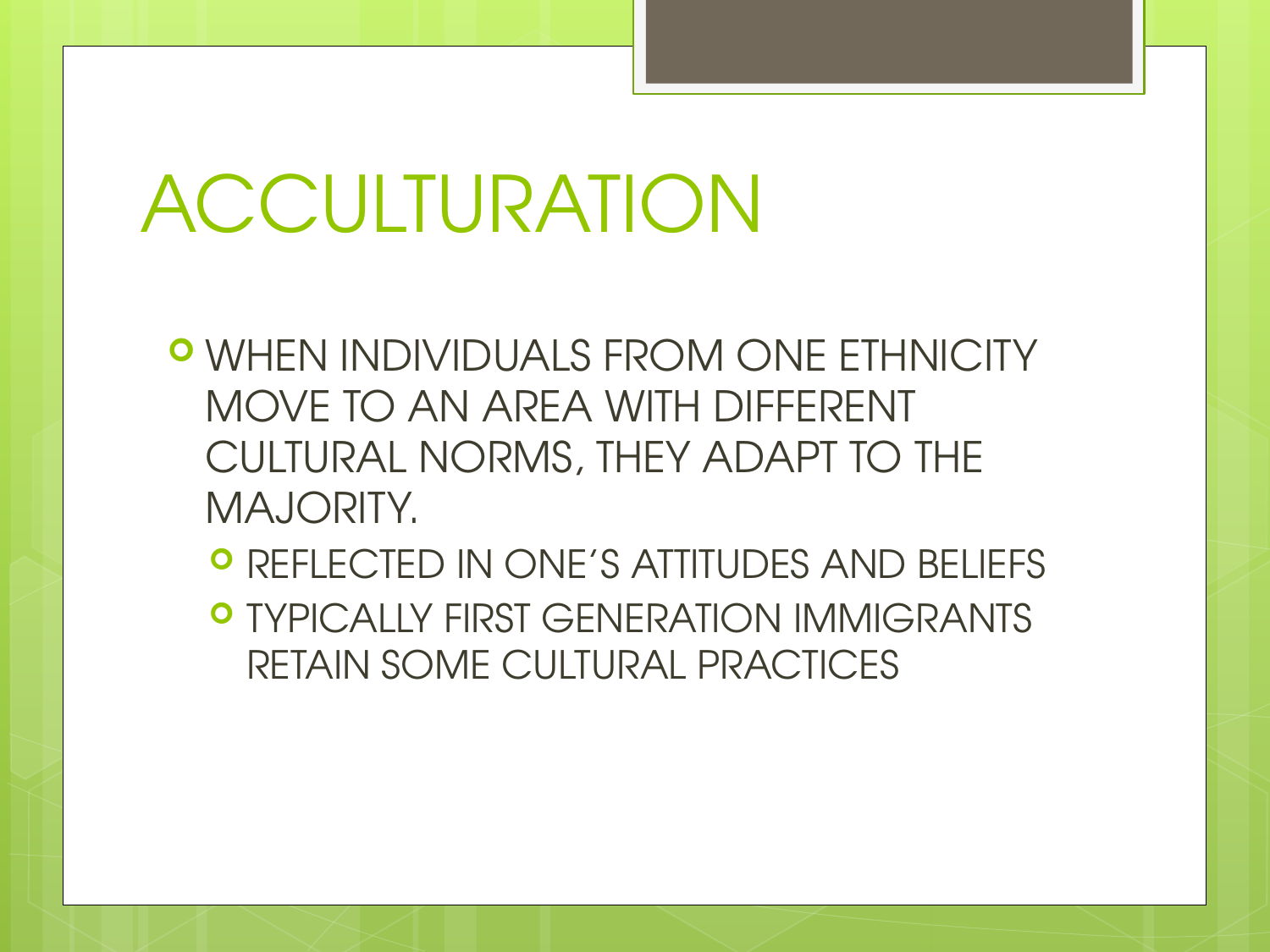

# ACCULTURATION
WHEN INDIVIDUALS FROM ONE ETHNICITY MOVE TO AN AREA WITH DIFFERENT CULTURAL NORMS, THEY ADAPT TO THE MAJORITY.
REFLECTED IN ONE’S ATTITUDES AND BELIEFS
TYPICALLY FIRST GENERATION IMMIGRANTS RETAIN SOME CULTURAL PRACTICES